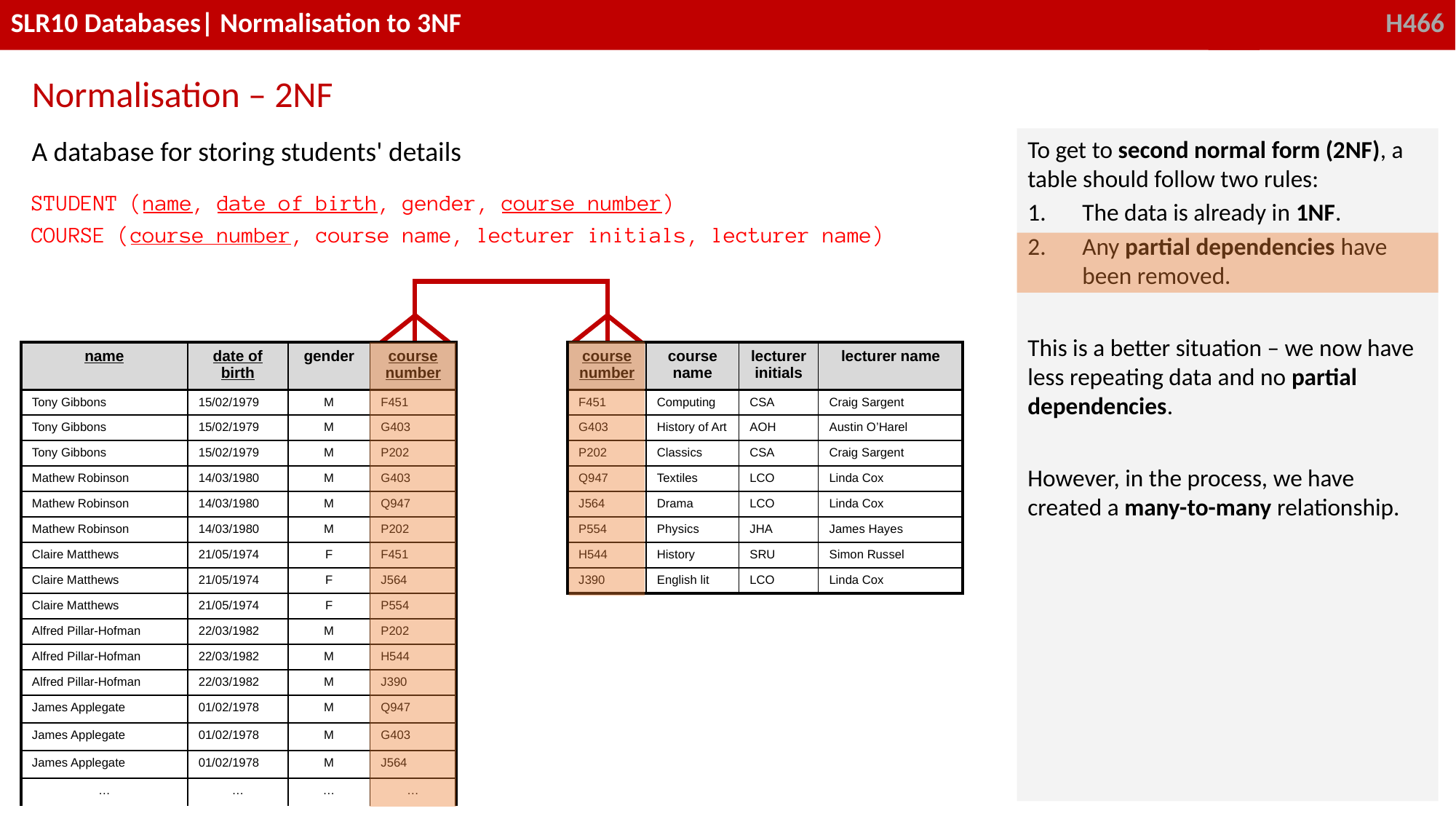

Normalisation – 2NF
A database for storing students' details

STUDENT (name, date of birth, gender, course number)
COURSE (course number, course name, lecturer initials, lecturer name)

To get to second normal form (2NF), a table should follow two rules:
The data is already in 1NF.
Any partial dependencies have been removed.

This is a better situation – we now have less repeating data and no partial dependencies.

However, in the process, we have created a many-to-many relationship.

| name | date of birth | gender | course number |
| --- | --- | --- | --- |
| Tony Gibbons | 15/02/1979 | M | F451 |
| Tony Gibbons | 15/02/1979 | M | G403 |
| Tony Gibbons | 15/02/1979 | M | P202 |
| Mathew Robinson | 14/03/1980 | M | G403 |
| Mathew Robinson | 14/03/1980 | M | Q947 |
| Mathew Robinson | 14/03/1980 | M | P202 |
| Claire Matthews | 21/05/1974 | F | F451 |
| Claire Matthews | 21/05/1974 | F | J564 |
| Claire Matthews | 21/05/1974 | F | P554 |
| Alfred Pillar-Hofman | 22/03/1982 | M | P202 |
| Alfred Pillar-Hofman | 22/03/1982 | M | H544 |
| Alfred Pillar-Hofman | 22/03/1982 | M | J390 |
| James Applegate | 01/02/1978 | M | Q947 |
| James Applegate | 01/02/1978 | M | G403 |
| James Applegate | 01/02/1978 | M | J564 |
| … | … | … | … |

| course number | course name | lecturer initials | lecturer name |
| --- | --- | --- | --- |
| F451 | Computing | CSA | Craig Sargent |
| G403 | History of Art | AOH | Austin O’Harel |
| P202 | Classics | CSA | Craig Sargent |
| Q947 | Textiles | LCO | Linda Cox |
| J564 | Drama | LCO | Linda Cox |
| P554 | Physics | JHA | James Hayes |
| H544 | History | SRU | Simon Russel |
| J390 | English lit | LCO | Linda Cox |